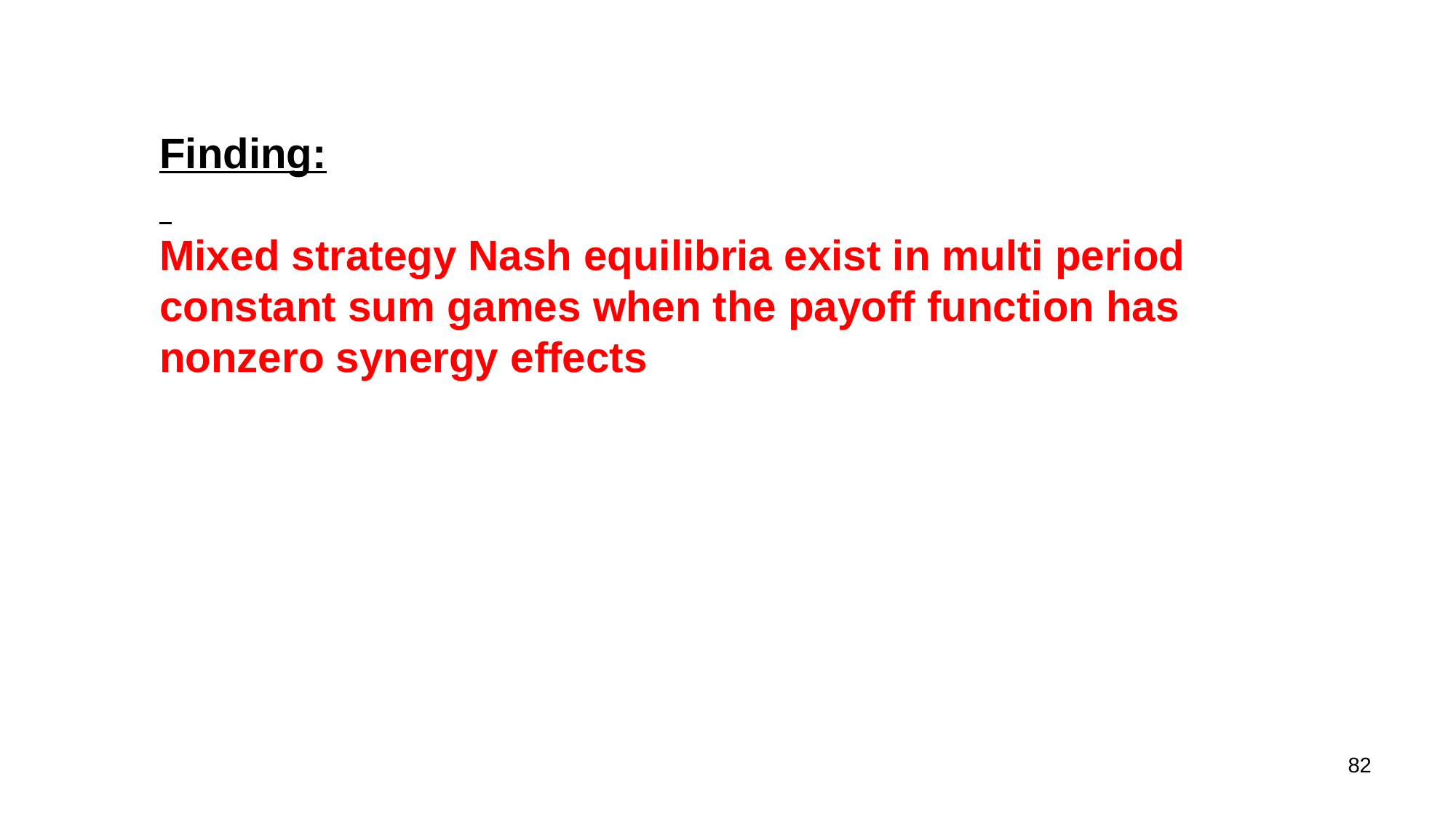

Finding:

Mixed strategy Nash equilibria exist in multi period constant sum games when the payoff function has nonzero synergy effects
82